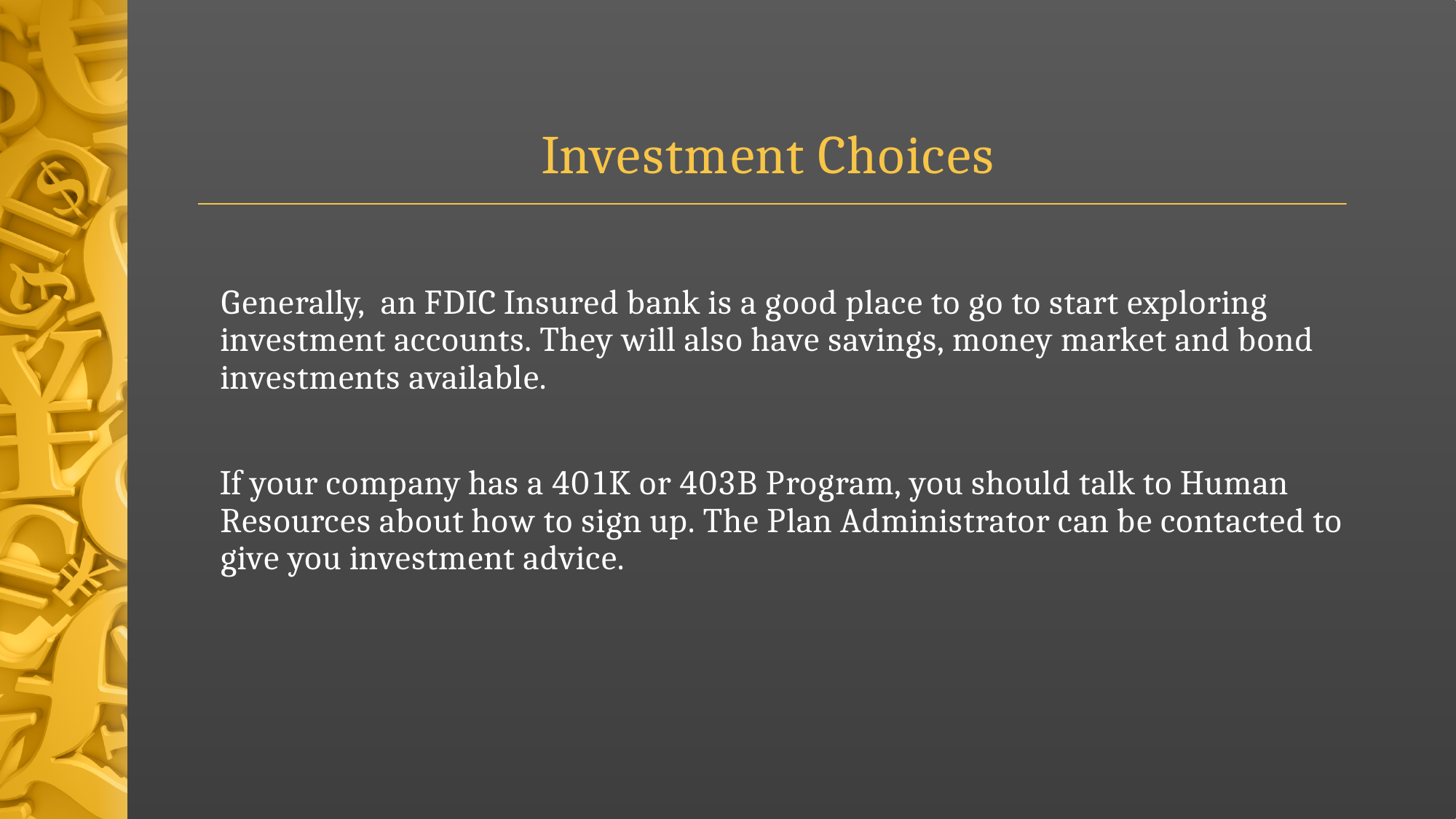

# Investment Choices

	Generally,  an FDIC Insured bank is a good place to go to start exploring investment accounts. They will also have savings, money market and bond investments available.

	If your company has a 401K or 403B Program, you should talk to Human Resources about how to sign up. The Plan Administrator can be contacted to give you investment advice.